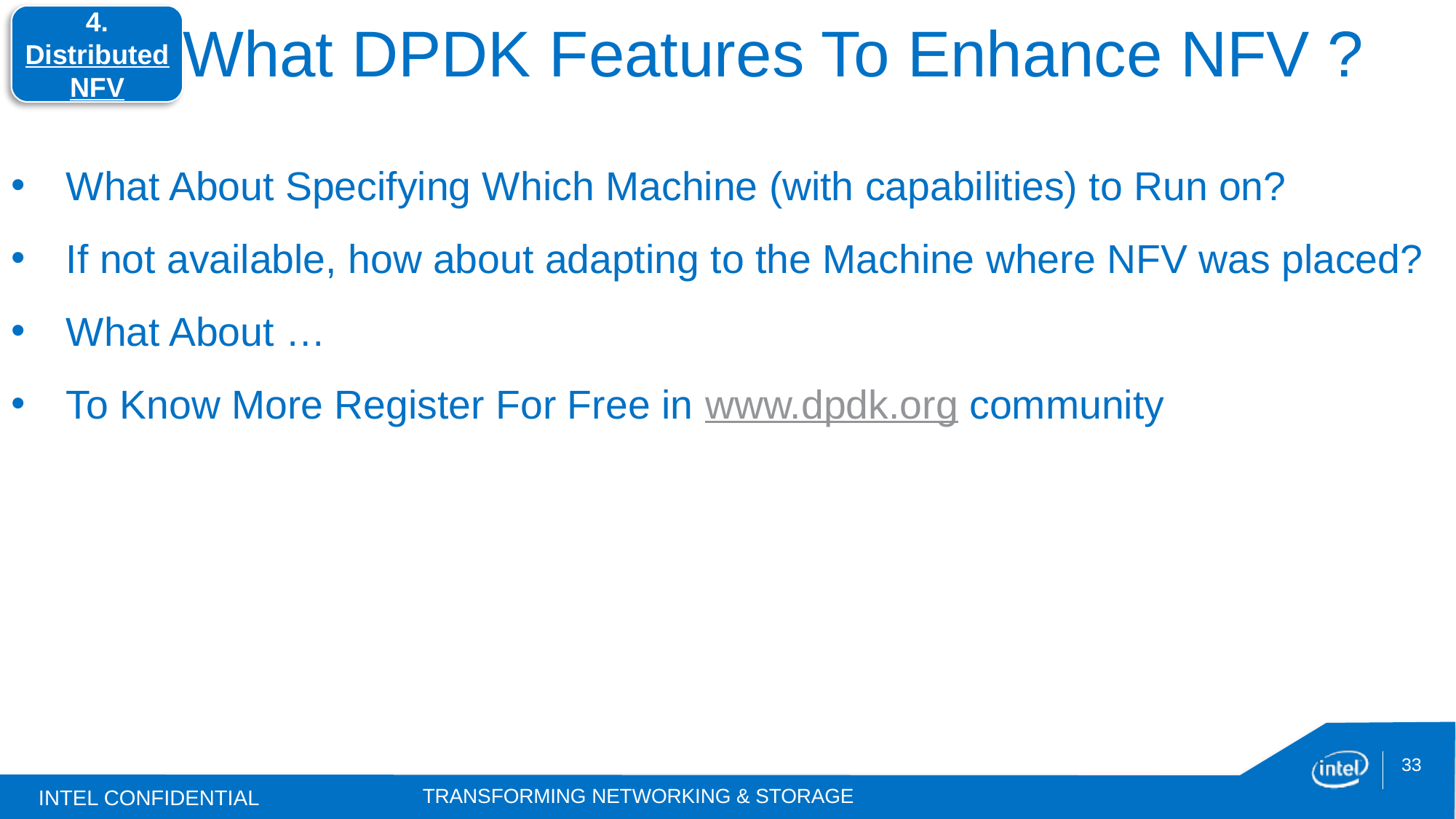

# What DPDK Features To Enhance NFV ?
4. Distributed NFV
What About Specifying Which Machine (with capabilities) to Run on?
If not available, how about adapting to the Machine where NFV was placed?
What About …
To Know More Register For Free in www.dpdk.org community
INTEL CONFIDENTIAL